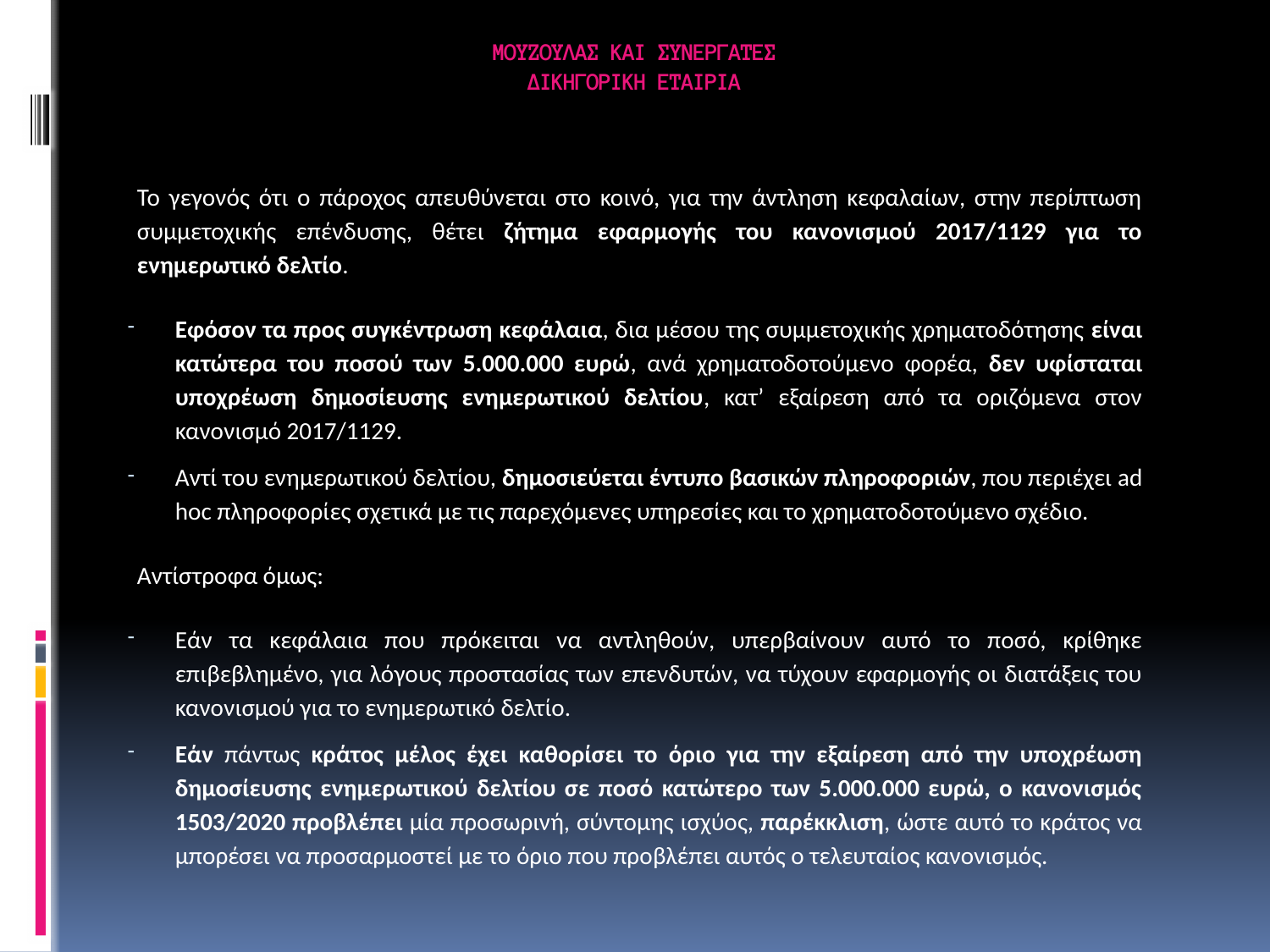

# ΜΟΥΖΟΥΛΑΣ ΚΑΙ ΣΥΝΕΡΓΑΤΕΣ ΔΙΚΗΓΟΡΙΚΗ ΕΤΑΙΡΙΑ

Το γεγονός ότι ο πάροχος απευθύνεται στο κοινό, για την άντληση κεφαλαίων, στην περίπτωση συμμετοχικής επένδυσης, θέτει ζήτημα εφαρμογής του κανονισμού 2017/1129 για το ενημερωτικό δελτίο.
Εφόσον τα προς συγκέντρωση κεφάλαια, δια μέσου της συμμετοχικής χρηματοδότησης είναι κατώτερα του ποσού των 5.000.000 ευρώ, ανά χρηματοδοτούμενο φορέα, δεν υφίσταται υποχρέωση δημοσίευσης ενημερωτικού δελτίου, κατ’ εξαίρεση από τα οριζόμενα στον κανονισμό 2017/1129.
Αντί του ενημερωτικού δελτίου, δημοσιεύεται έντυπο βασικών πληροφοριών, που περιέχει ad hoc πληροφορίες σχετικά με τις παρεχόμενες υπηρεσίες και το χρηματοδοτούμενο σχέδιο.
Αντίστροφα όμως:
Εάν τα κεφάλαια που πρόκειται να αντληθούν, υπερβαίνουν αυτό το ποσό, κρίθηκε επιβεβλημένο, για λόγους προστασίας των επενδυτών, να τύχουν εφαρμογής οι διατάξεις του κανονισμού για το ενημερωτικό δελτίο.
Εάν πάντως κράτος μέλος έχει καθορίσει το όριο για την εξαίρεση από την υποχρέωση δημοσίευσης ενημερωτικού δελτίου σε ποσό κατώτερο των 5.000.000 ευρώ, ο κανονισμός 1503/2020 προβλέπει μία προσωρινή, σύντομης ισχύος, παρέκκλιση, ώστε αυτό το κράτος να μπορέσει να προσαρμοστεί με το όριο που προβλέπει αυτός ο τελευταίος κανονισμός.